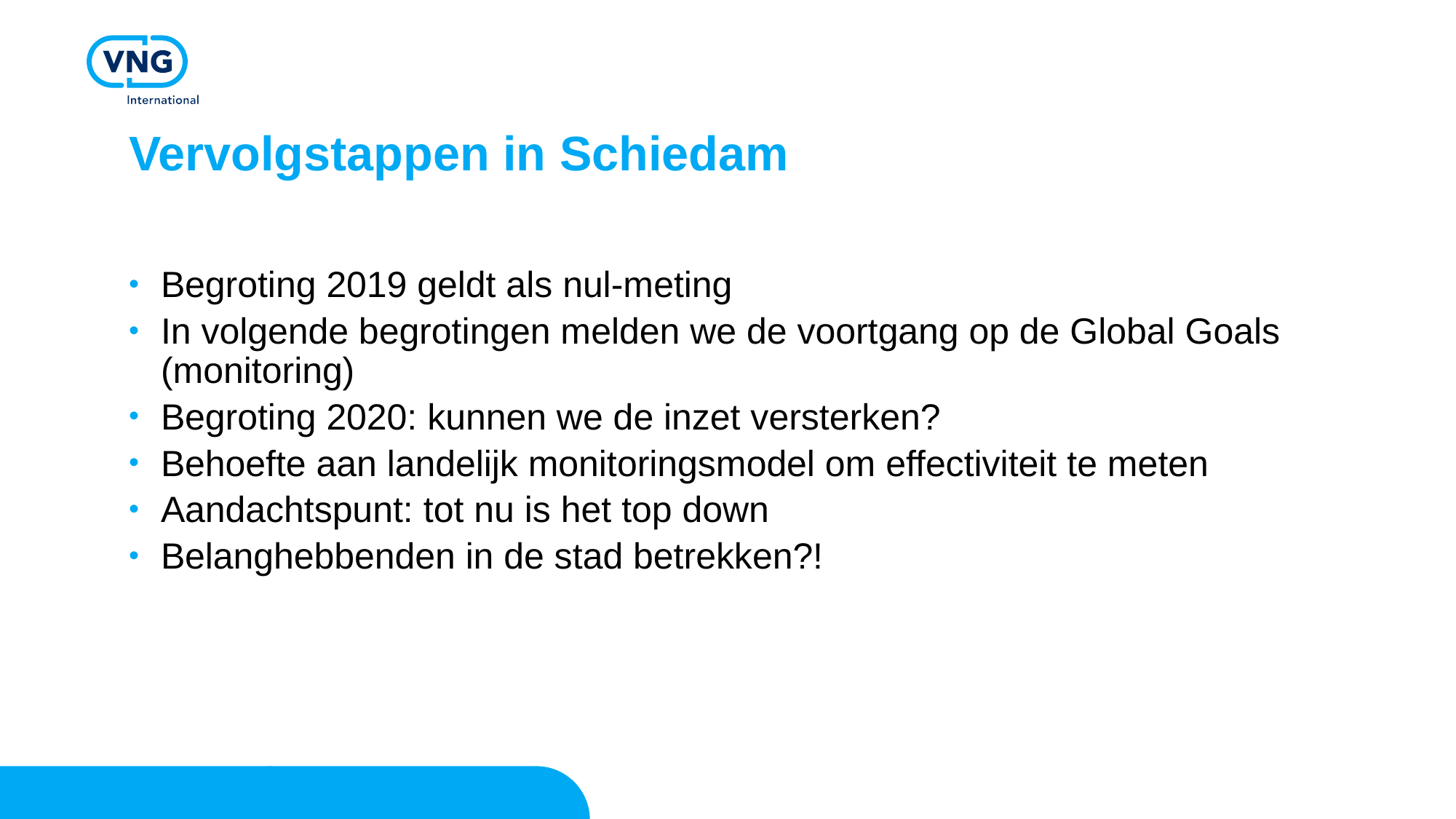

# Vervolgstappen in Schiedam

Begroting 2019 geldt als nul-meting
In volgende begrotingen melden we de voortgang op de Global Goals (monitoring)
Begroting 2020: kunnen we de inzet versterken?
Behoefte aan landelijk monitoringsmodel om effectiviteit te meten
Aandachtspunt: tot nu is het top down
Belanghebbenden in de stad betrekken?!